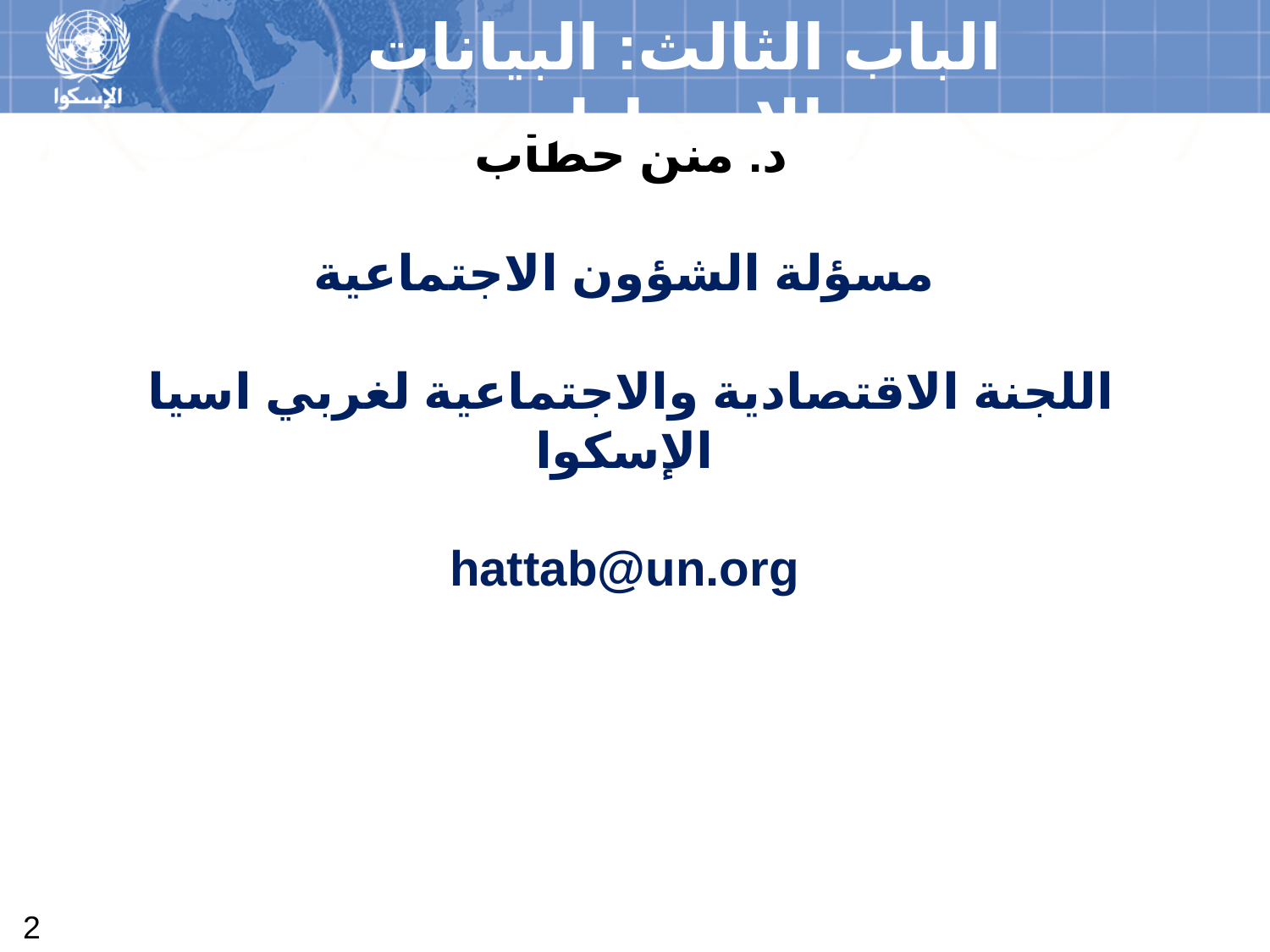

الباب الثالث: البيانات والإحصاءات
د. منن حطاب

مسؤلة الشؤون الاجتماعية

اللجنة الاقتصادية والاجتماعية لغربي اسيا
الإسكوا

hattab@un.org

2